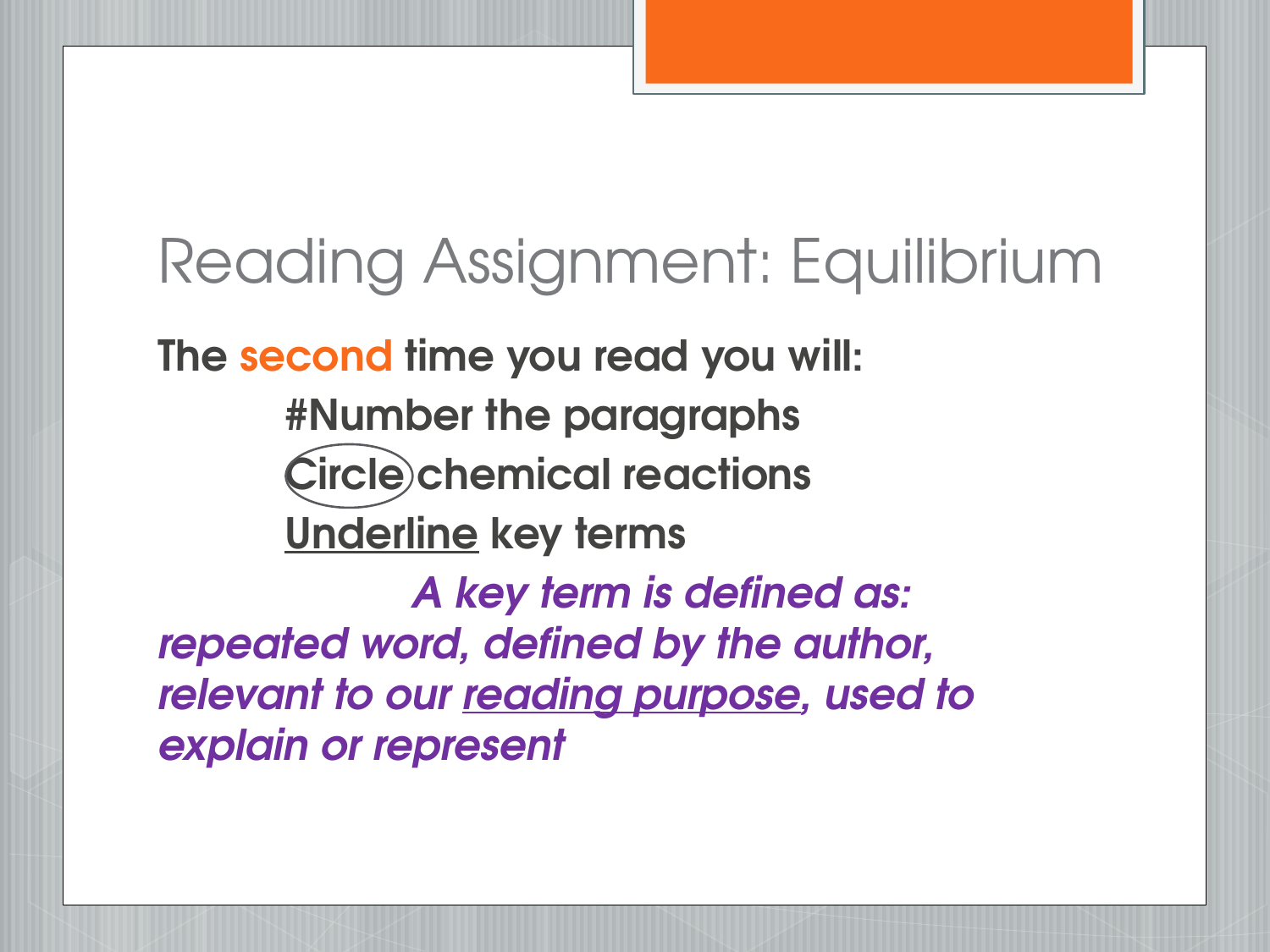

# Reading Assignment: Equilibrium
The second time you read you will:
	#Number the paragraphs
	Circle chemical reactions
	Underline key terms
		A key term is defined as: repeated word, defined by the author, relevant to our reading purpose, used to explain or represent